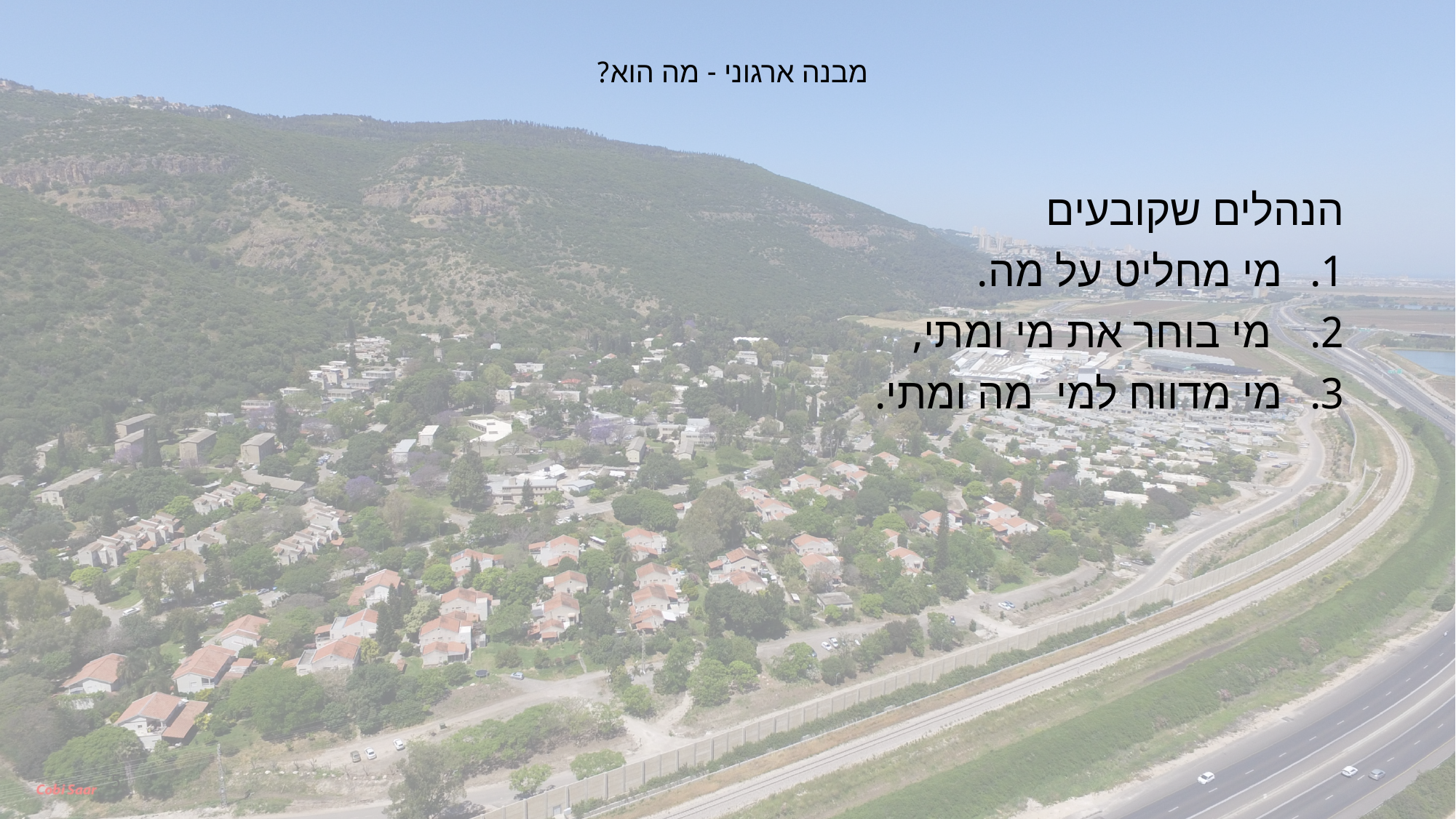

# מבנה ארגוני - מה הוא?
הנהלים שקובעים
מי מחליט על מה.
 מי בוחר את מי ומתי,
מי מדווח למי  מה ומתי.
5